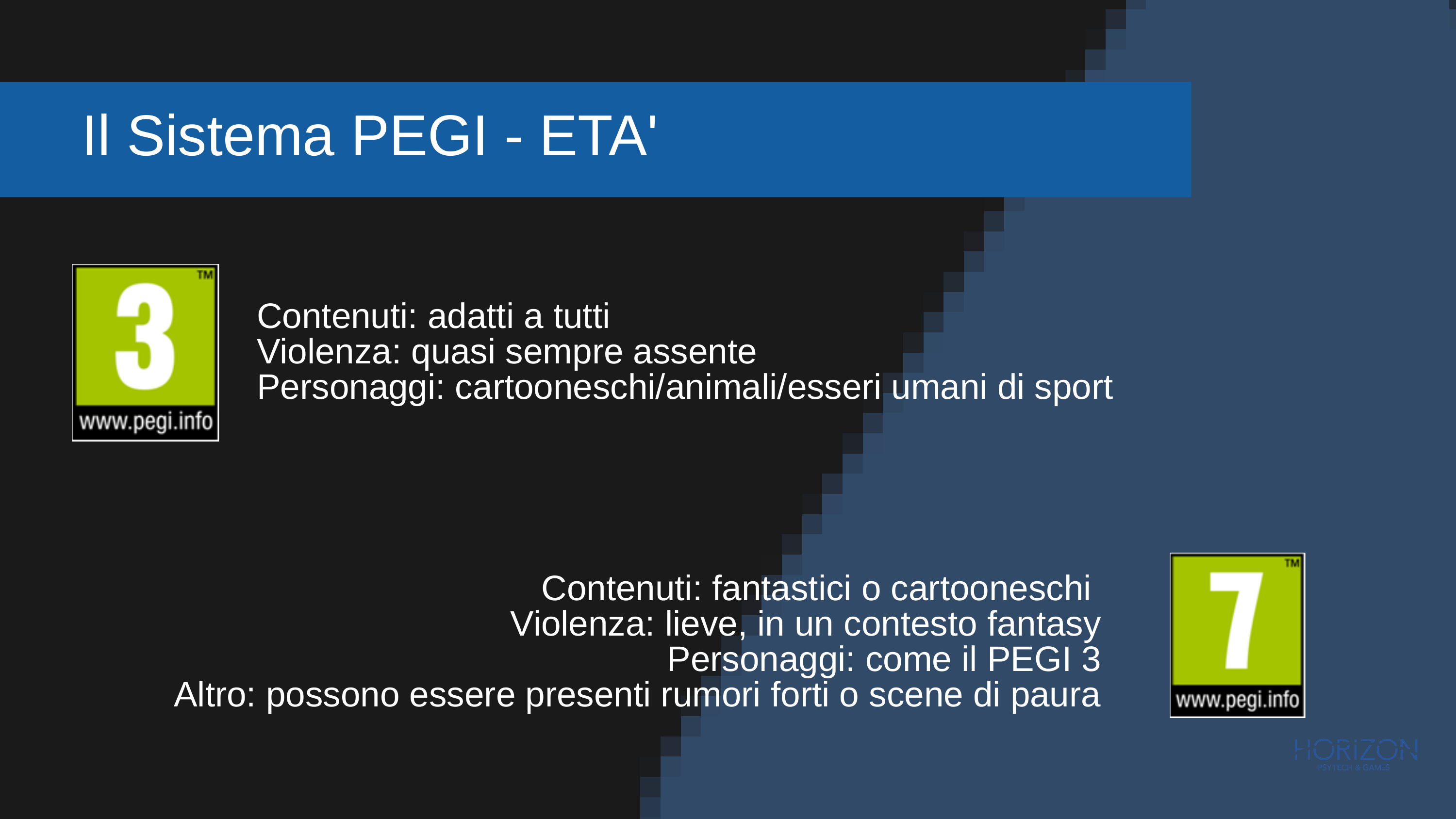

Il Sistema PEGI - ETA'

Contenuti: adatti a tutti
Violenza: quasi sempre assente
Personaggi: cartooneschi/animali/esseri umani di sport

Contenuti: fantastici o cartooneschi
Violenza: lieve, in un contesto fantasy
Personaggi: come il PEGI 3
Altro: possono essere presenti rumori forti o scene di paura